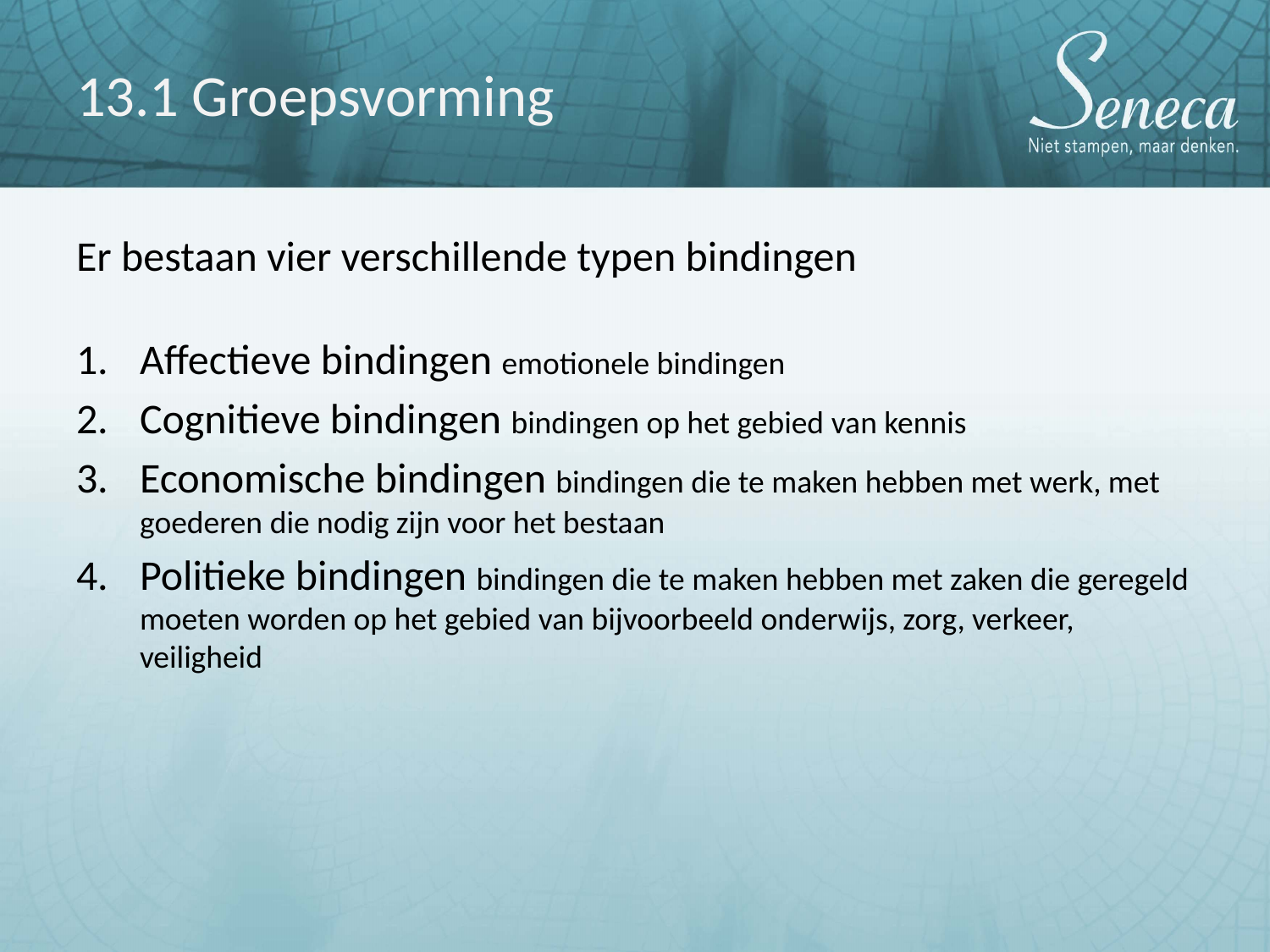

# 13.1 Groepsvorming
Er bestaan vier verschillende typen bindingen

Affectieve bindingen emotionele bindingen
Cognitieve bindingen bindingen op het gebied van kennis
Economische bindingen bindingen die te maken hebben met werk, met goederen die nodig zijn voor het bestaan
Politieke bindingen bindingen die te maken hebben met zaken die geregeld moeten worden op het gebied van bijvoorbeeld onderwijs, zorg, verkeer, veiligheid